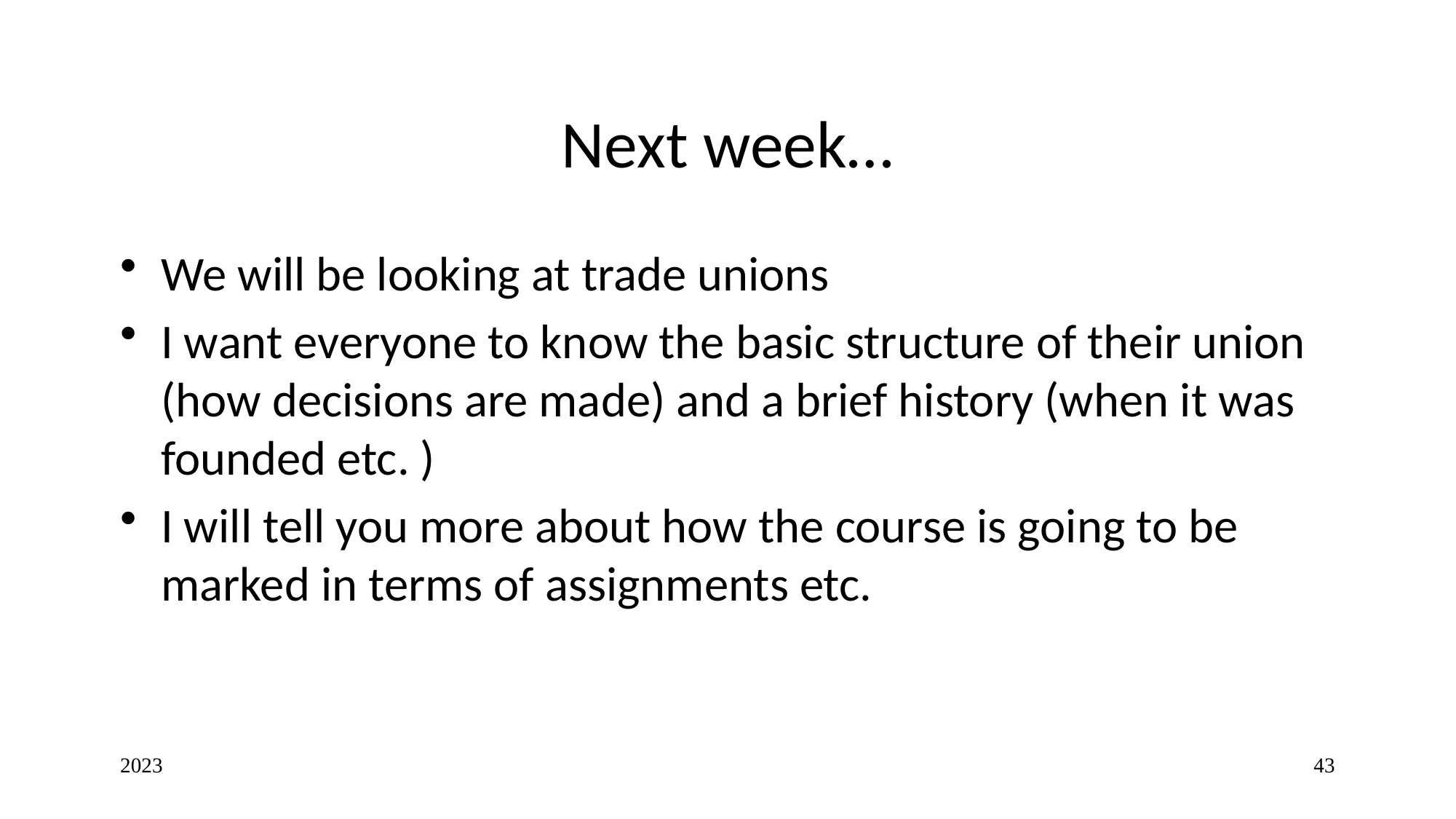

# Next week…
We will be looking at trade unions
I want everyone to know the basic structure of their union (how decisions are made) and a brief history (when it was founded etc. )
I will tell you more about how the course is going to be marked in terms of assignments etc.
2023
43